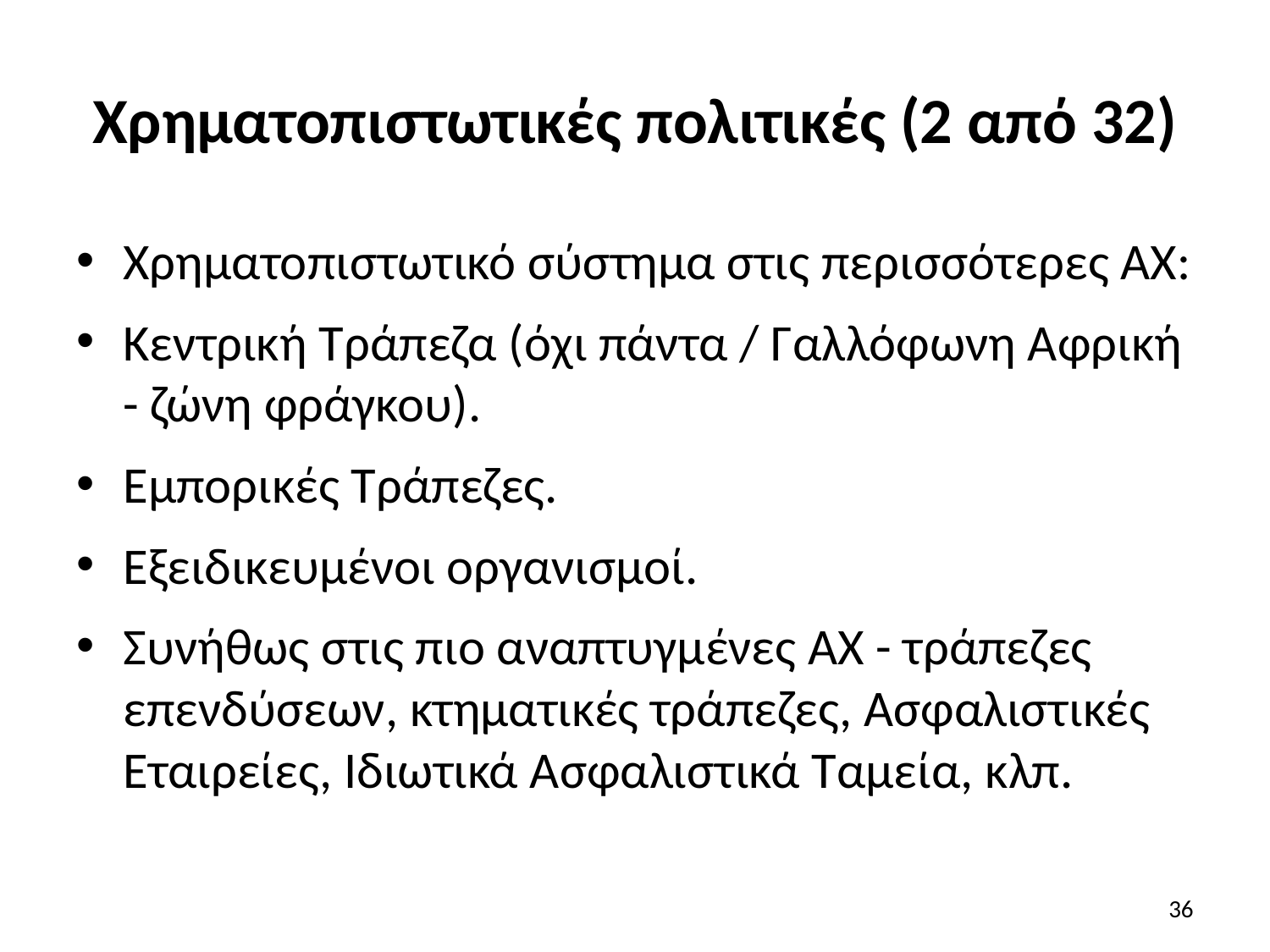

# Χρηματοπιστωτικές πολιτικές (2 από 32)
Χρηματοπιστωτικό σύστημα στις περισσότερες ΑΧ:
Κεντρική Τράπεζα (όχι πάντα / Γαλλόφωνη Αφρική - ζώνη φράγκου).
Εμπορικές Τράπεζες.
Εξειδικευμένοι οργανισμοί.
Συνήθως στις πιο αναπτυγμένες ΑΧ - τράπεζες επενδύσεων, κτηματικές τράπεζες, Ασφαλιστικές Εταιρείες, Ιδιωτικά Ασφαλιστικά Ταμεία, κλπ.
36